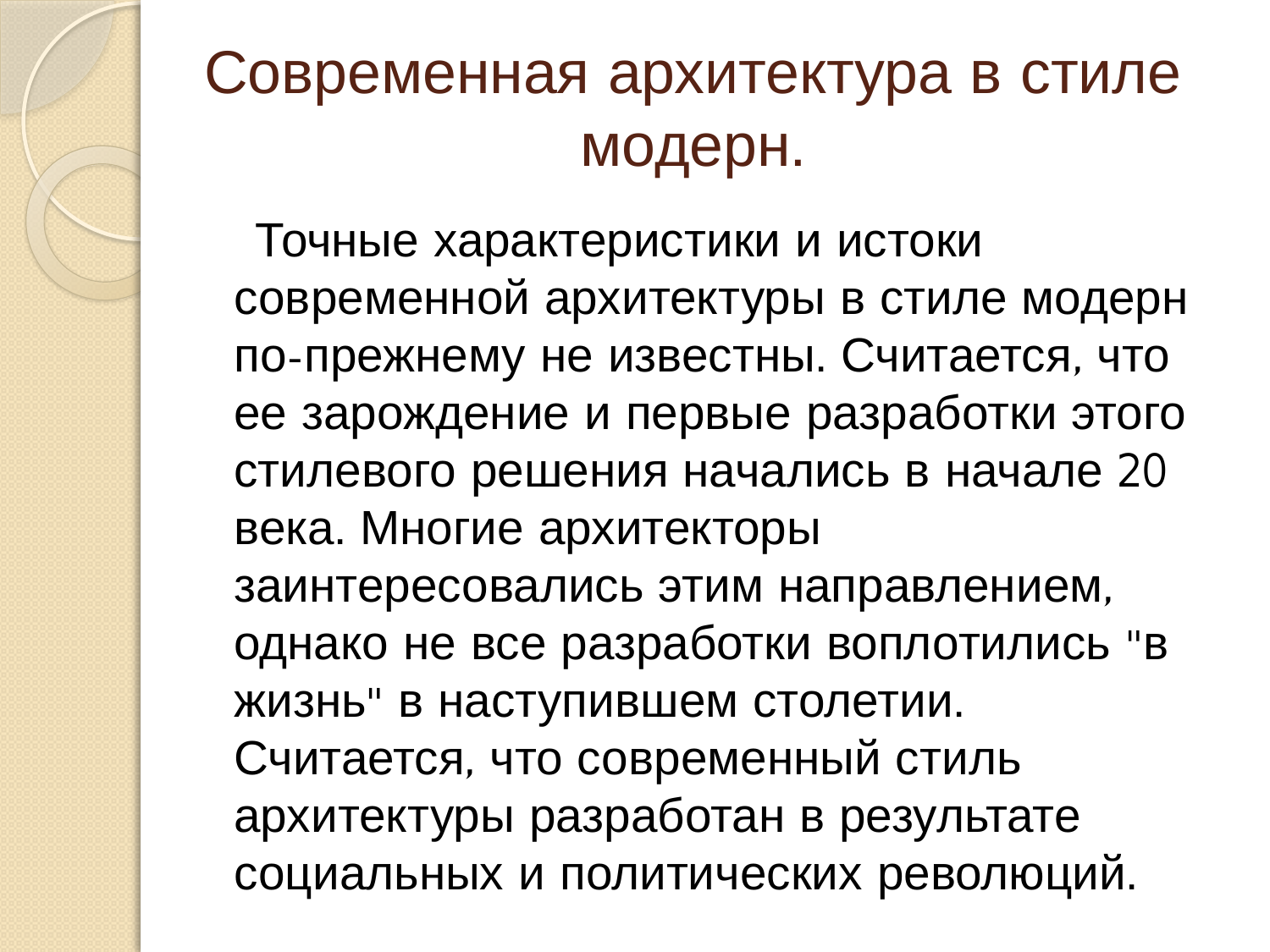

# Современная архитектура в стиле модерн.
    Точные характеристики и истоки современной архитектуры в стиле модерн по-прежнему не известны. Считается, что ее зарождение и первые разработки этого стилевого решения начались в начале 20 века. Многие архитекторы заинтересовались этим направлением, однако не все разработки воплотились "в жизнь" в наступившем столетии. Считается, что современный стиль архитектуры разработан в результате социальных и политических революций.